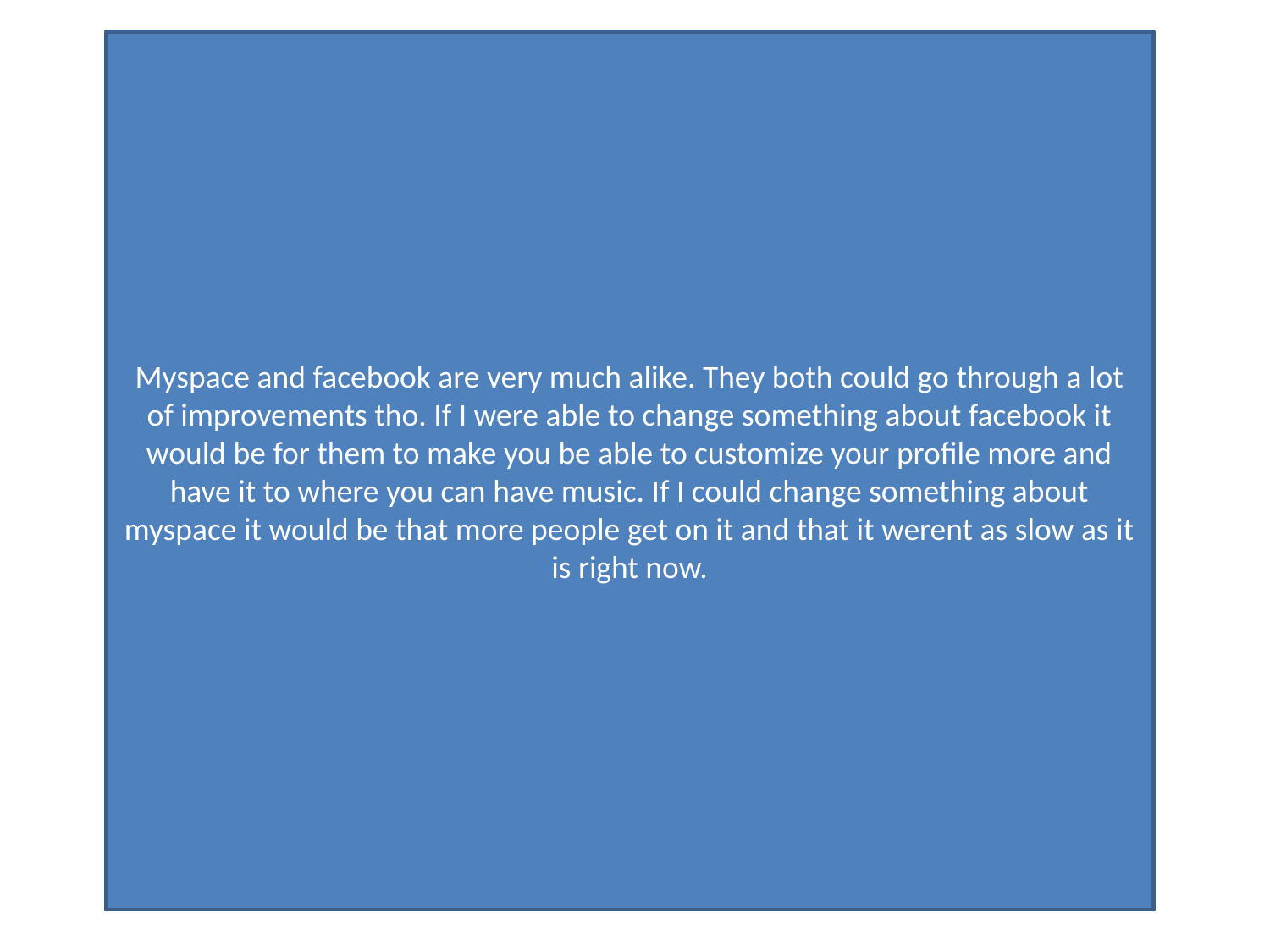

Myspace and facebook are very much alike. They both could go through a lot of improvements tho. If I were able to change something about facebook it would be for them to make you be able to customize your profile more and have it to where you can have music. If I could change something about myspace it would be that more people get on it and that it werent as slow as it is right now.